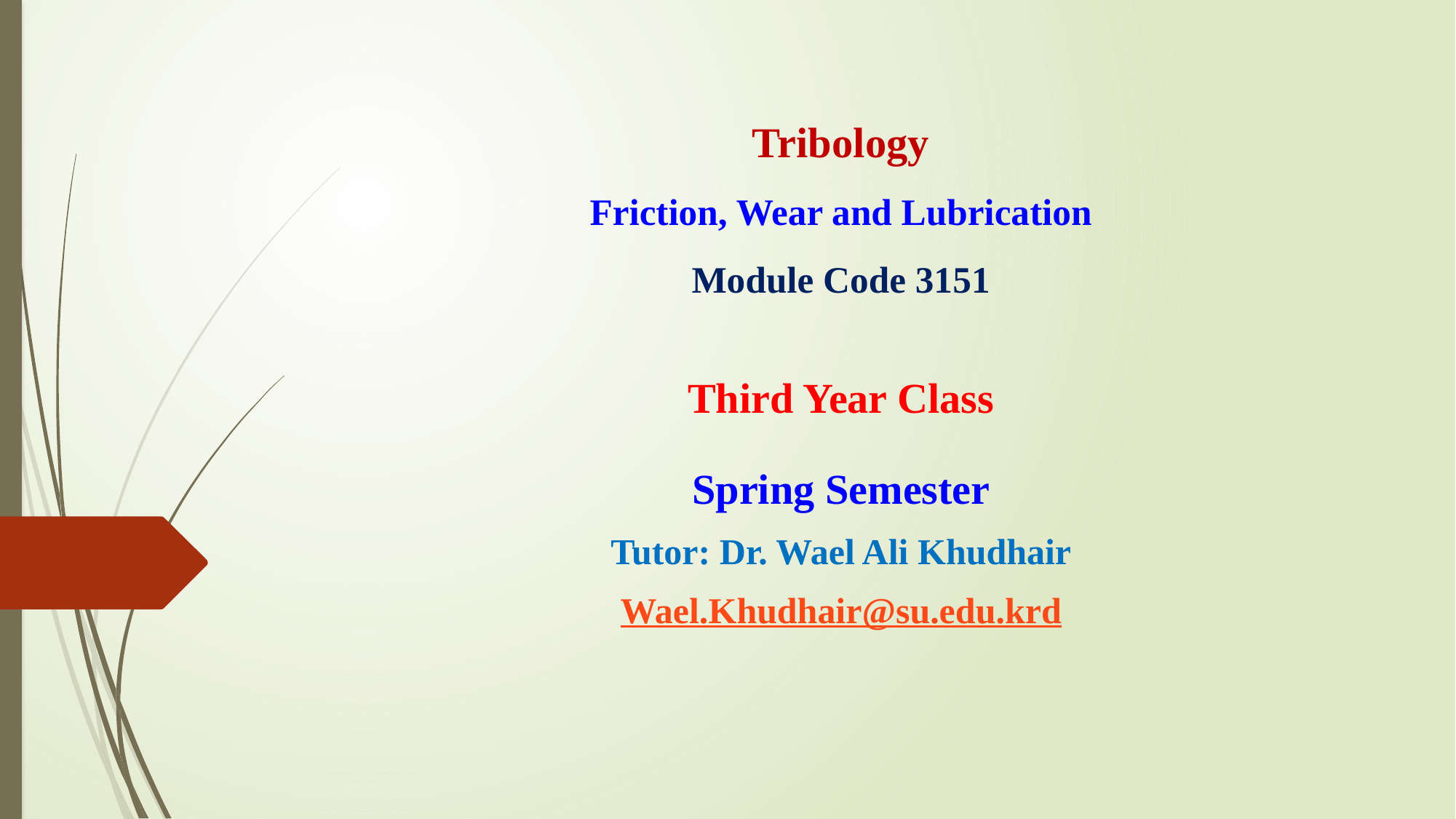

# Tribology Friction, Wear and Lubrication Module Code 3151
Third Year Class
Spring Semester
Tutor: Dr. Wael Ali Khudhair
Wael.Khudhair@su.edu.krd